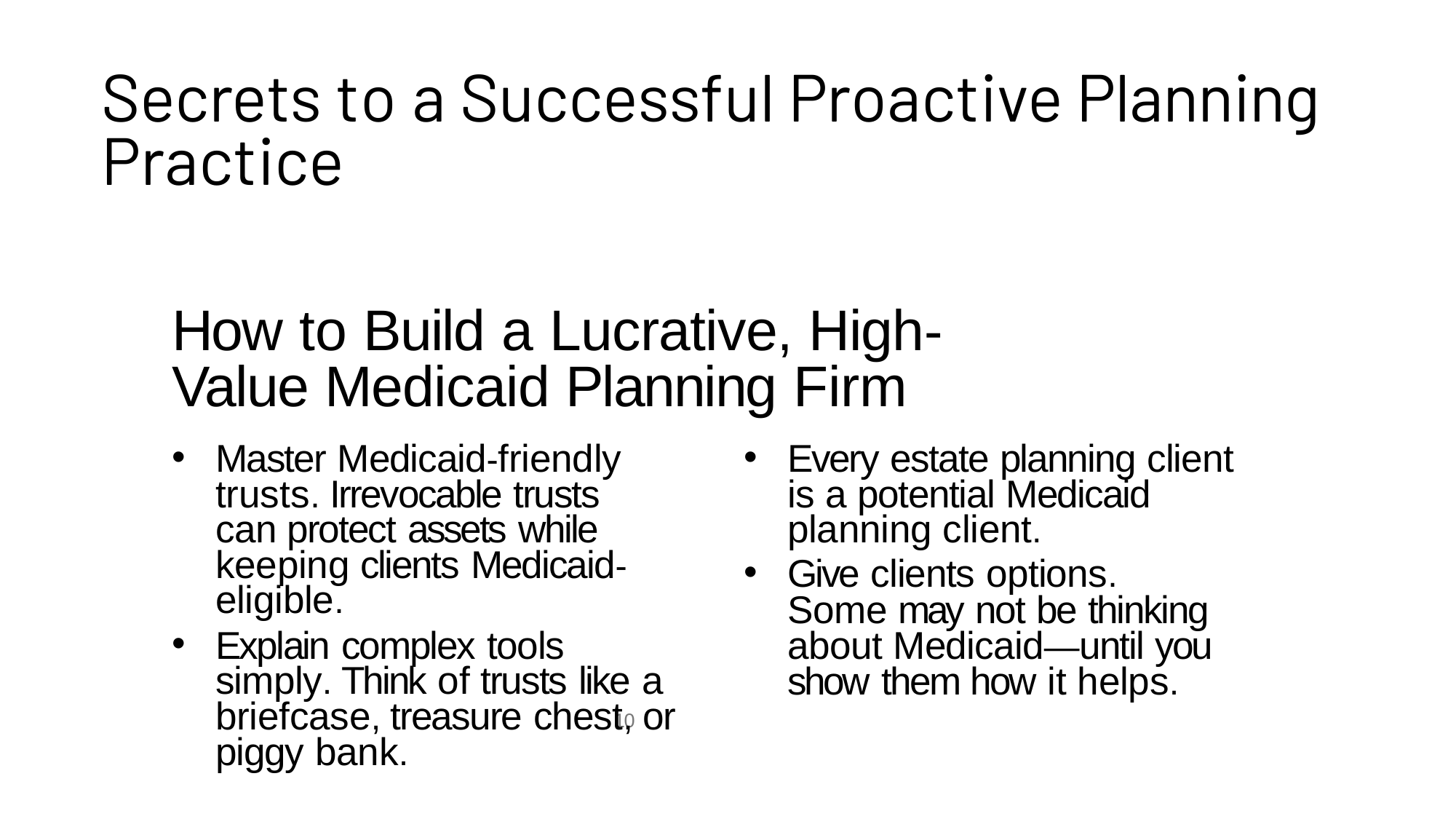

# Secrets to a Successful Proactive Planning Practice
How to Build a Lucrative, High-Value Medicaid Planning Firm
Every estate planning client is a potential Medicaid planning client.
Give clients options. Some may not be thinking about Medicaid—until you show them how it helps.
Master Medicaid-friendly trusts. Irrevocable trusts can protect assets while keeping clients Medicaid-eligible.
Explain complex tools simply. Think of trusts like a briefcase, treasure chest, or piggy bank.
10